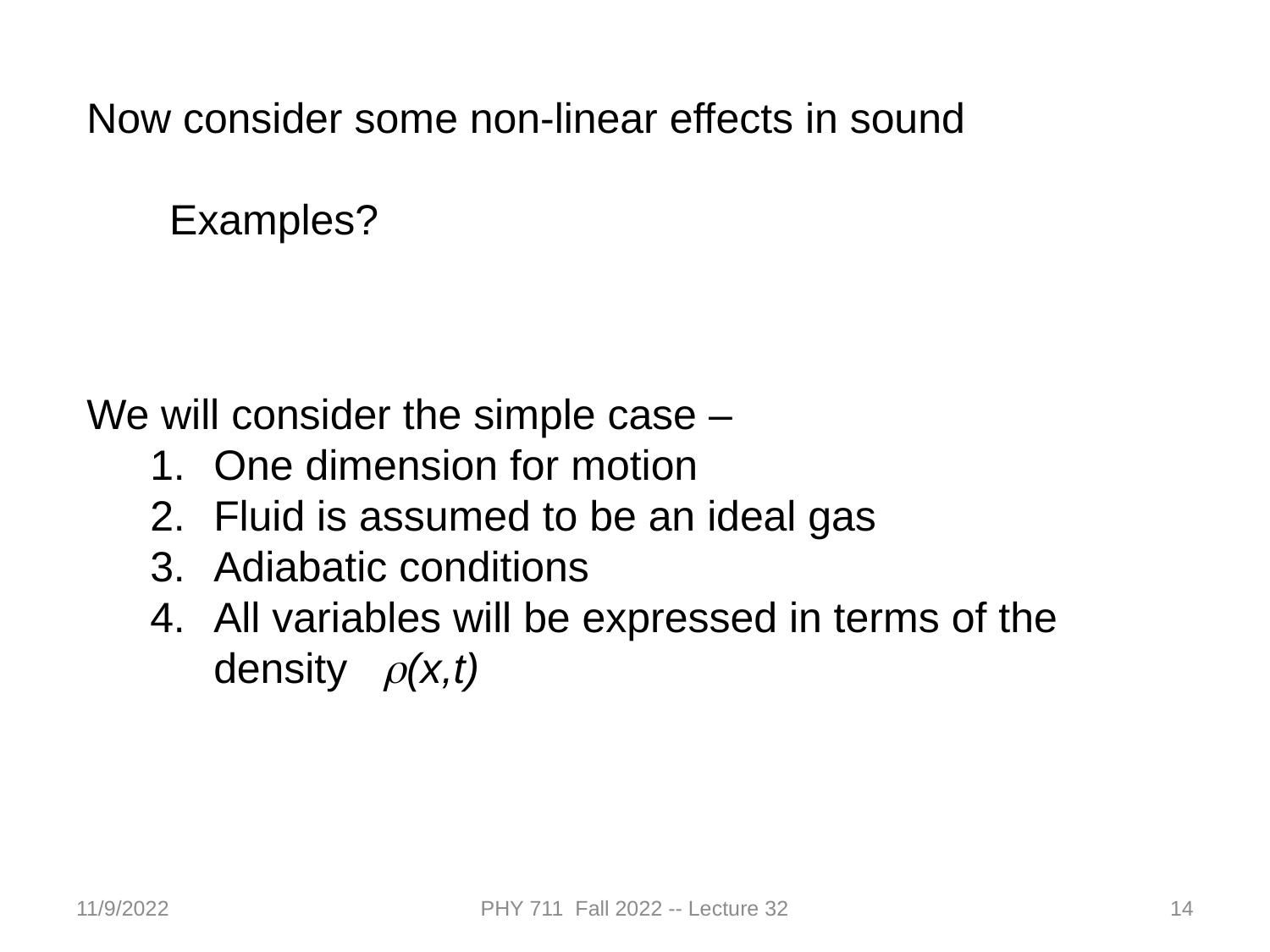

Now consider some non-linear effects in sound

       Examples?
We will consider the simple case –
One dimension for motion
Fluid is assumed to be an ideal gas
Adiabatic conditions
All variables will be expressed in terms of the density   ρ(x,t)
11/9/2022
PHY 711  Fall 2022 -- Lecture 32
14